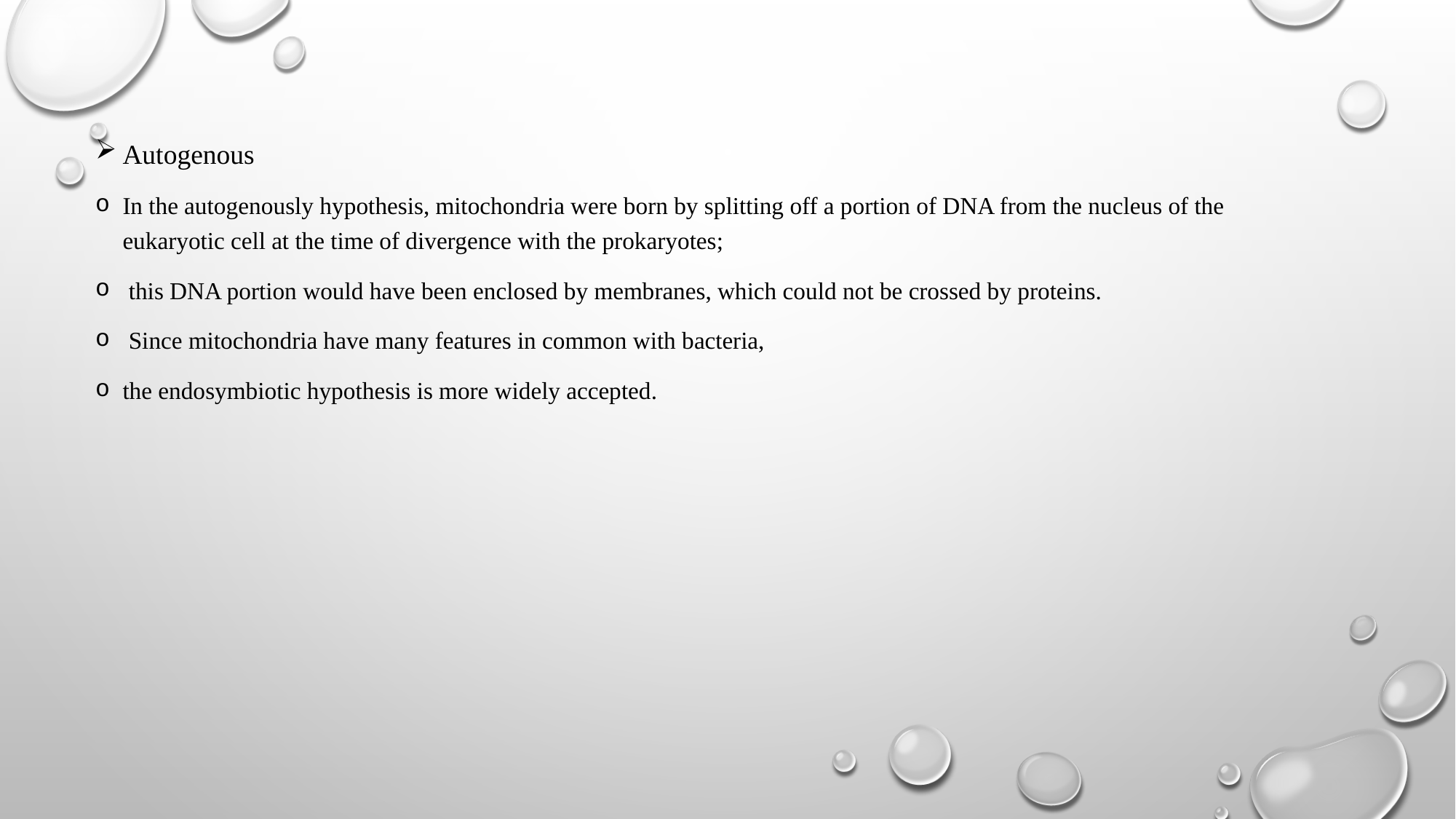

#
Autogenous
In the autogenously hypothesis, mitochondria were born by splitting off a portion of DNA from the nucleus of the eukaryotic cell at the time of divergence with the prokaryotes;
 this DNA portion would have been enclosed by membranes, which could not be crossed by proteins.
 Since mitochondria have many features in common with bacteria,
the endosymbiotic hypothesis is more widely accepted.